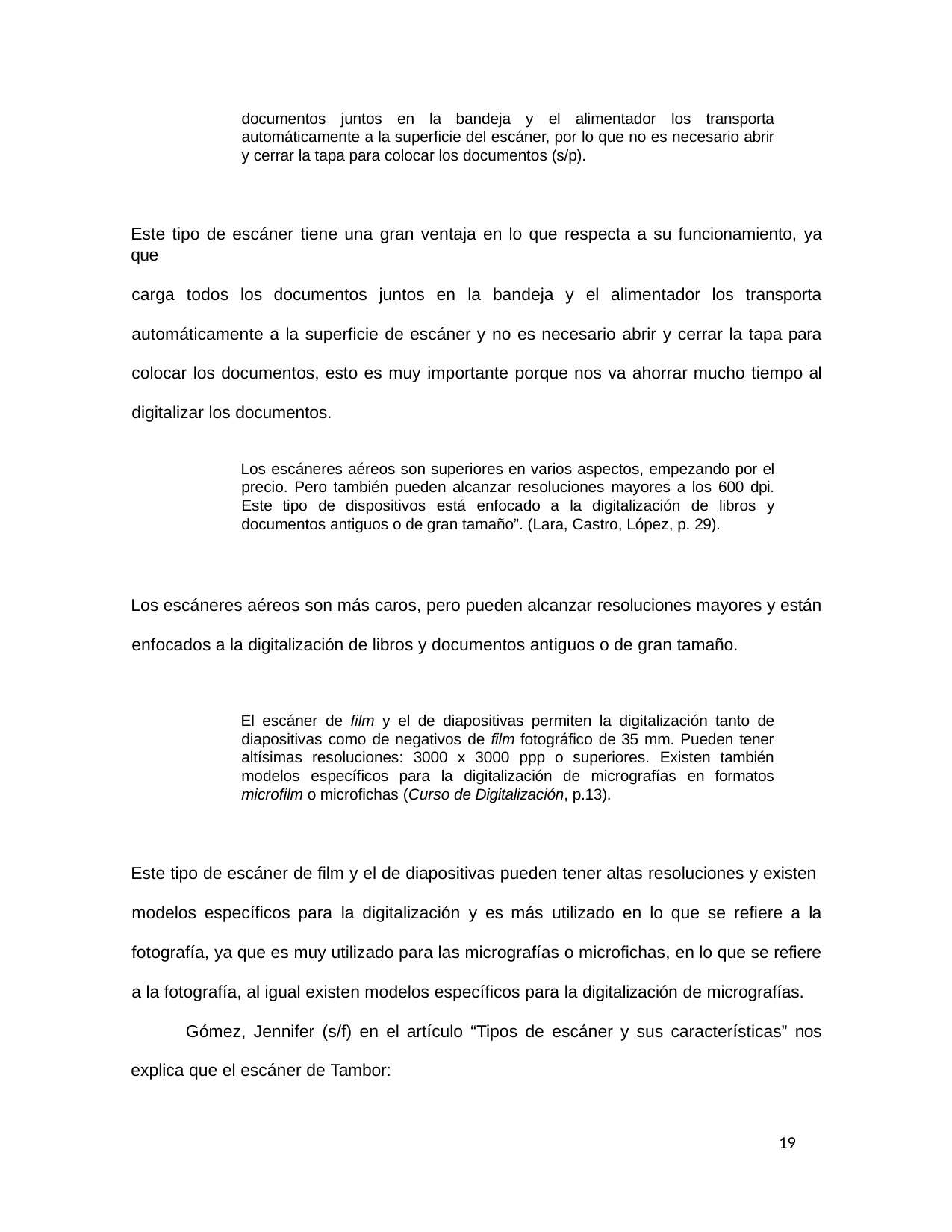

documentos  juntos  en  la  bandeja  y  el  alimentador  los  transporta automáticamente a la superficie del escáner, por lo que no es necesario abrir y cerrar la tapa para colocar los documentos (s/p).
Este tipo de escáner tiene una gran ventaja en lo que respecta a su funcionamiento, ya que
carga todos los documentos juntos en la bandeja y el alimentador los transporta automáticamente a la superficie de escáner y no es necesario abrir y cerrar la tapa para colocar los documentos, esto es muy importante porque nos va ahorrar mucho tiempo al digitalizar los documentos.
Los escáneres aéreos son superiores en varios aspectos, empezando por el precio. Pero también pueden alcanzar resoluciones mayores a los 600 dpi. Este tipo de dispositivos está enfocado a la digitalización de libros y documentos antiguos o de gran tamaño”. (Lara, Castro, López, p. 29).
Los escáneres aéreos son más caros, pero pueden alcanzar resoluciones mayores y están
enfocados a la digitalización de libros y documentos antiguos o de gran tamaño.
El escáner de film y el de diapositivas permiten la digitalización tanto de diapositivas como de negativos de film fotográfico de 35 mm. Pueden tener altísimas resoluciones: 3000 x 3000 ppp o superiores. Existen también modelos específicos para la digitalización de micrografías en formatos microfilm o microfichas (Curso de Digitalización, p.13).
Este tipo de escáner de film y el de diapositivas pueden tener altas resoluciones y existen
modelos específicos para la digitalización y es más utilizado en lo que se refiere a la fotografía, ya que es muy utilizado para las micrografías o microfichas, en lo que se refiere a la fotografía, al igual existen modelos específicos para la digitalización de micrografías.
Gómez, Jennifer (s/f) en el artículo “Tipos de escáner y sus características” nos explica que el escáner de Tambor:
19